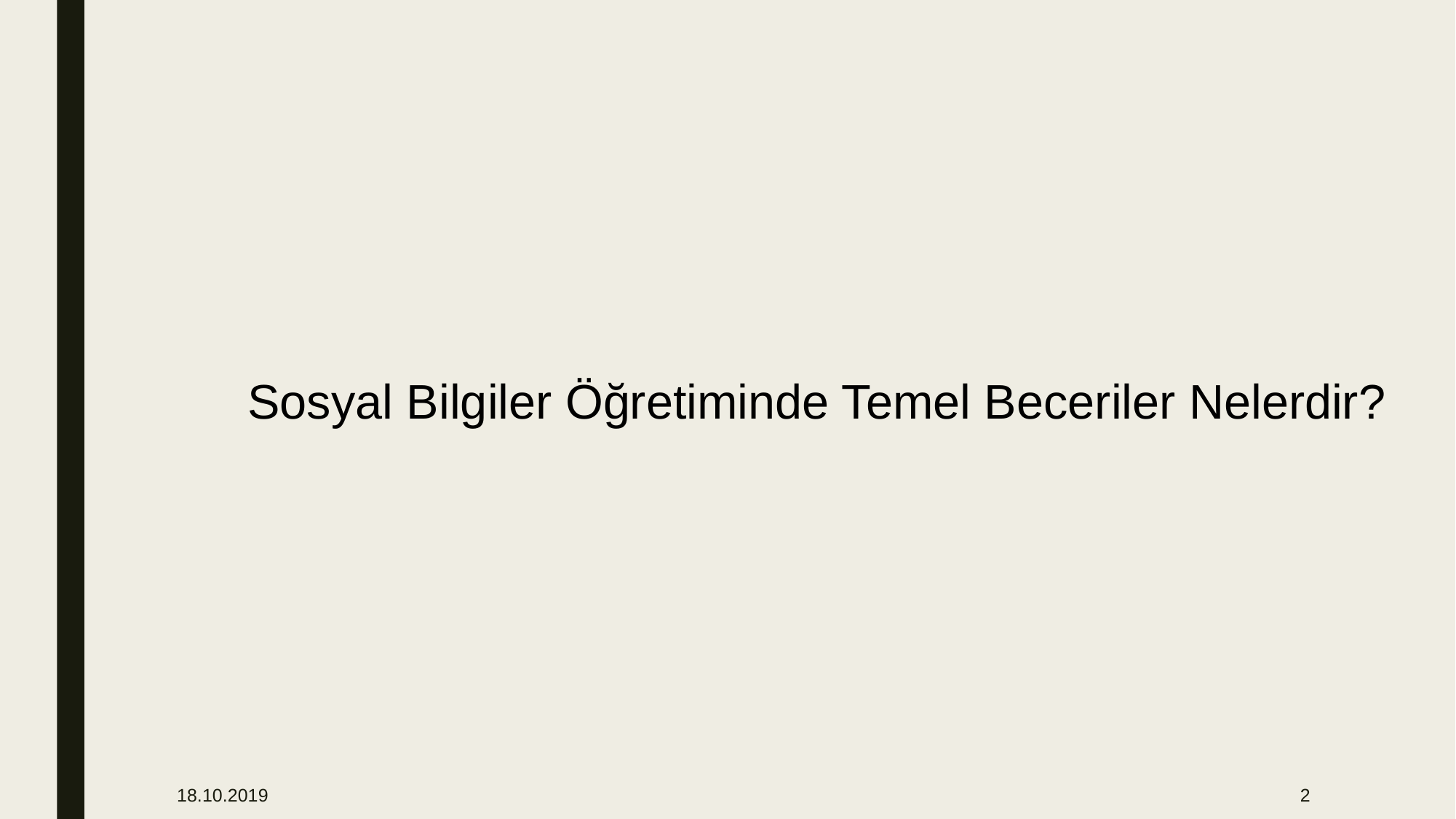

Sosyal Bilgiler Öğretiminde Temel Beceriler Nelerdir?
18.10.2019
2